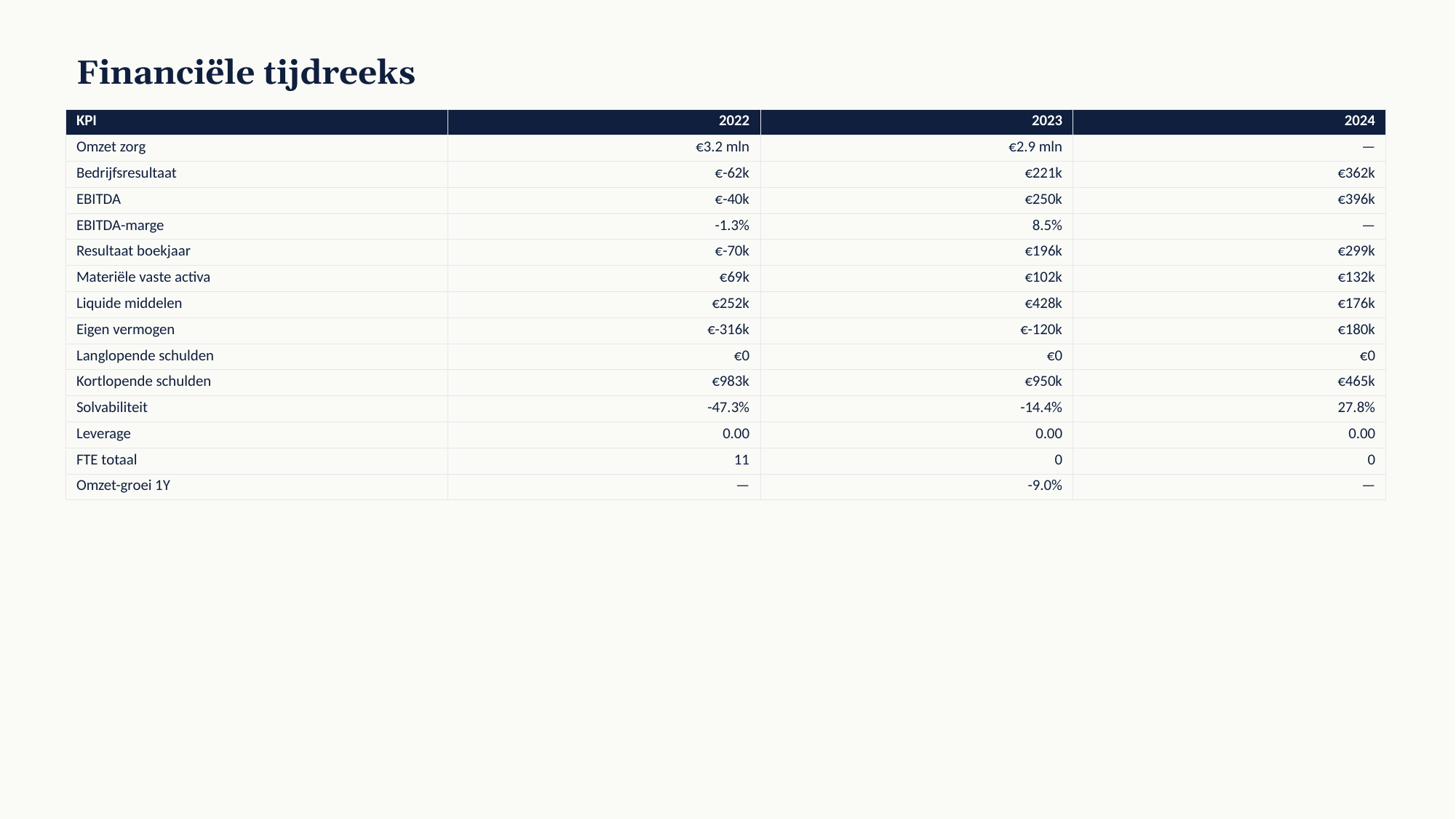

Financiële tijdreeks
| KPI | 2022 | 2023 | 2024 |
| --- | --- | --- | --- |
| Omzet zorg | €3.2 mln | €2.9 mln | — |
| Bedrijfsresultaat | €-62k | €221k | €362k |
| EBITDA | €-40k | €250k | €396k |
| EBITDA-marge | -1.3% | 8.5% | — |
| Resultaat boekjaar | €-70k | €196k | €299k |
| Materiële vaste activa | €69k | €102k | €132k |
| Liquide middelen | €252k | €428k | €176k |
| Eigen vermogen | €-316k | €-120k | €180k |
| Langlopende schulden | €0 | €0 | €0 |
| Kortlopende schulden | €983k | €950k | €465k |
| Solvabiliteit | -47.3% | -14.4% | 27.8% |
| Leverage | 0.00 | 0.00 | 0.00 |
| FTE totaal | 11 | 0 | 0 |
| Omzet-groei 1Y | — | -9.0% | — |